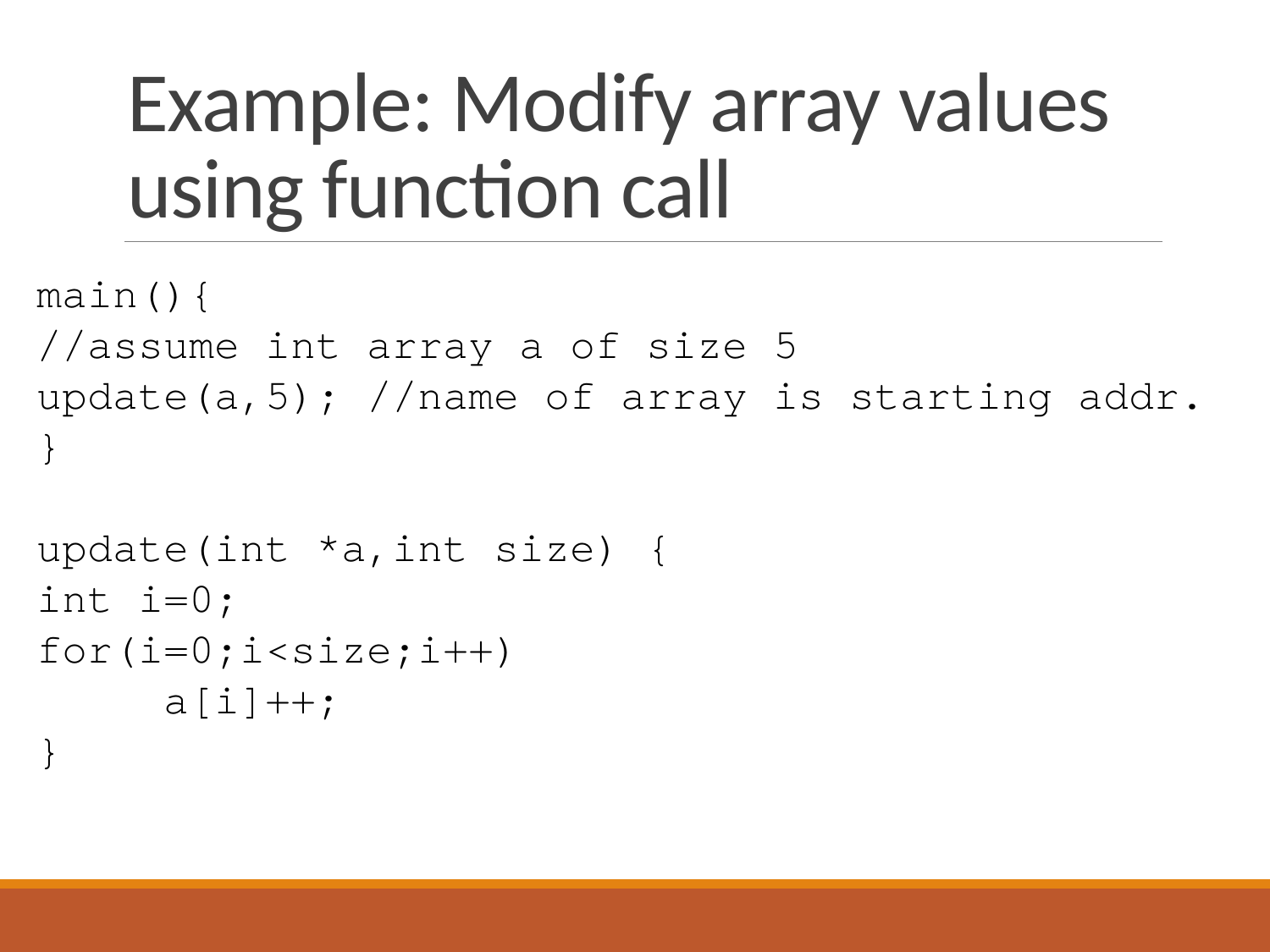

# Example: Modify array values using function call
main(){
//assume int array a of size 5
update(a,5); //name of array is starting addr.
}

update(int *a,int size) {
int i=0;
for(i=0;i<size;i++)
	a[i]++;
}